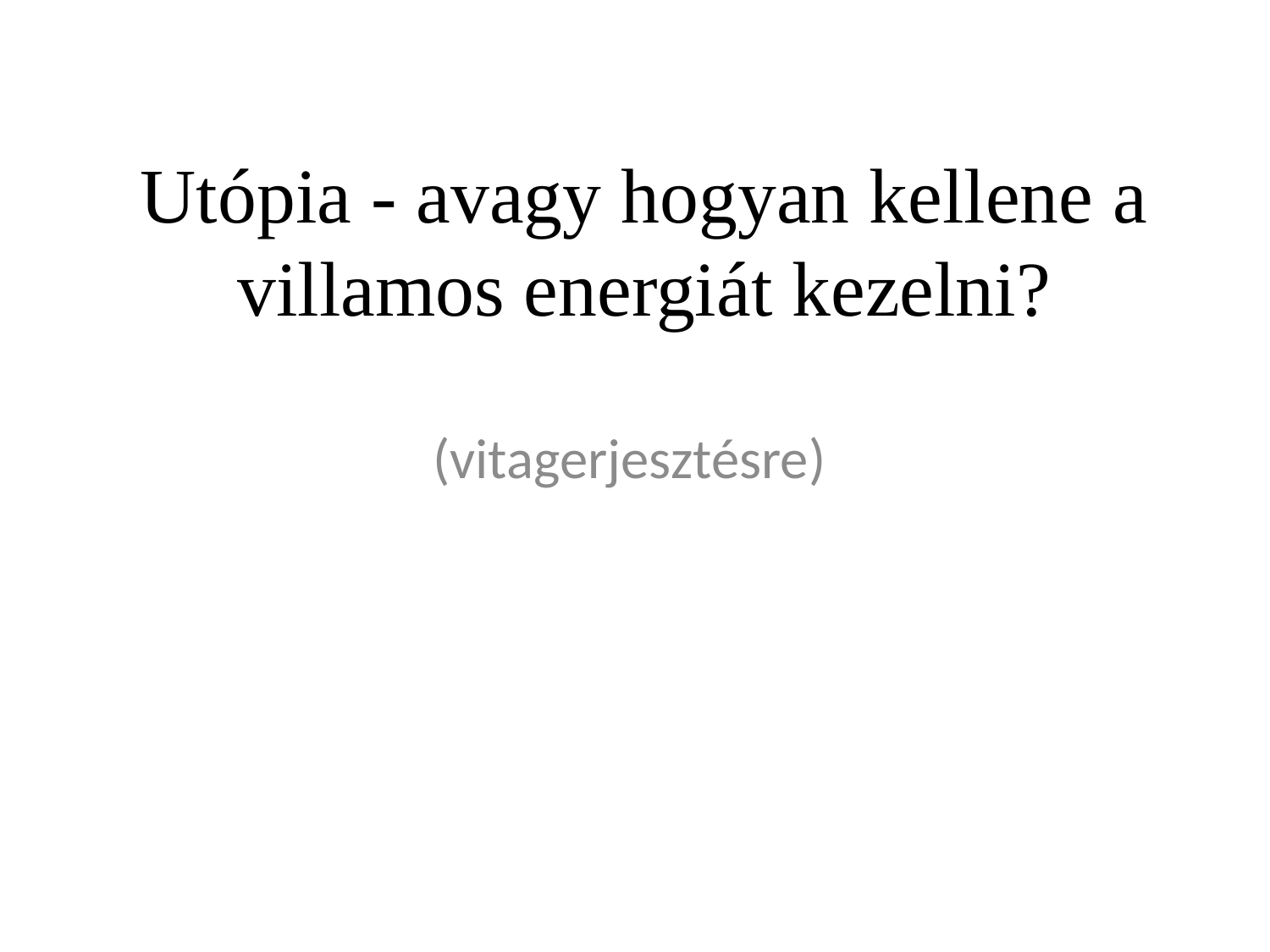

# Utópia - avagy hogyan kellene a villamos energiát kezelni?
(vitagerjesztésre)